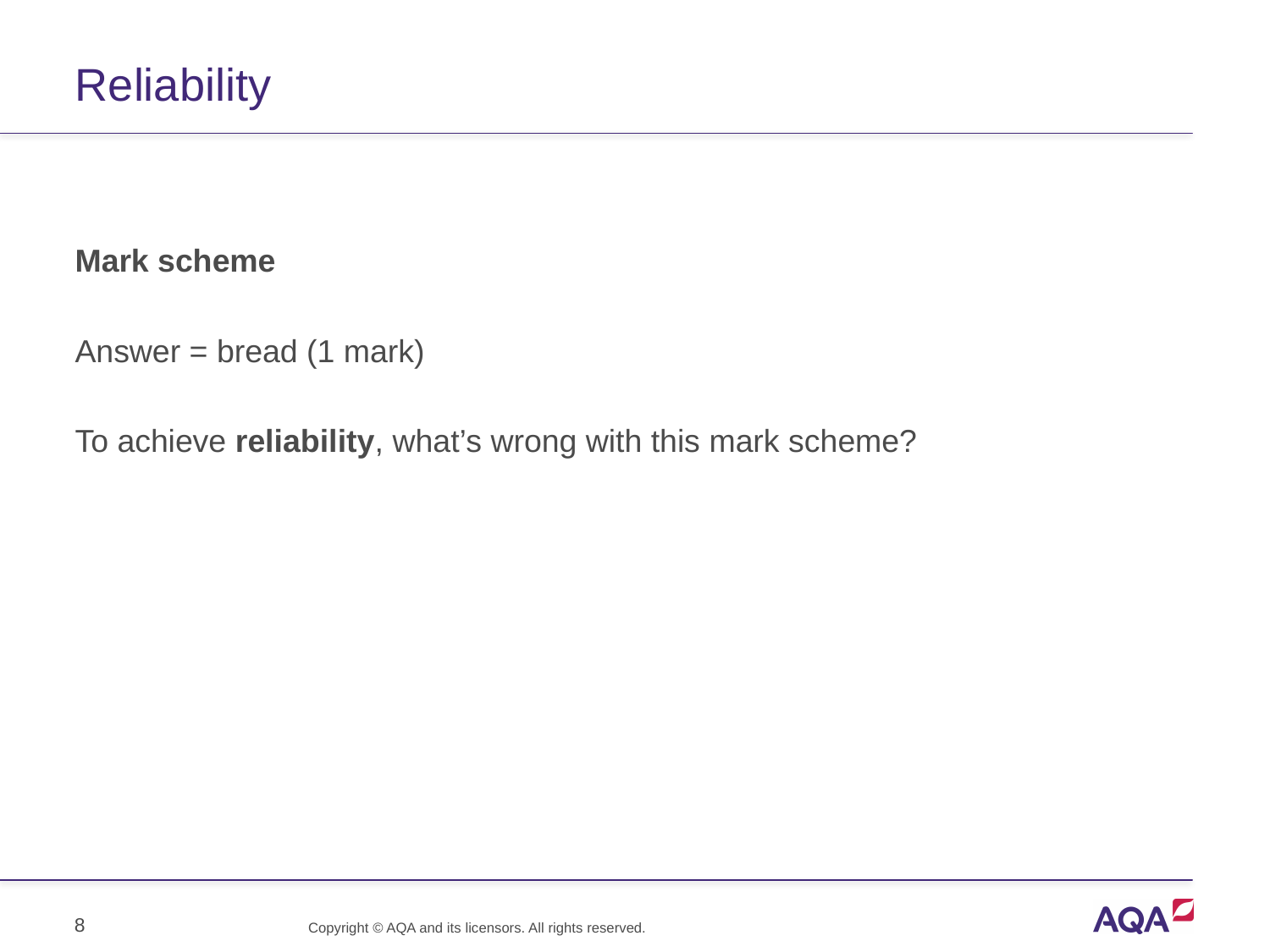

# Reliability
Mark scheme

Answer = bread (1 mark)

To achieve reliability, what’s wrong with this mark scheme?
8
Copyright © AQA and its licensors. All rights reserved.